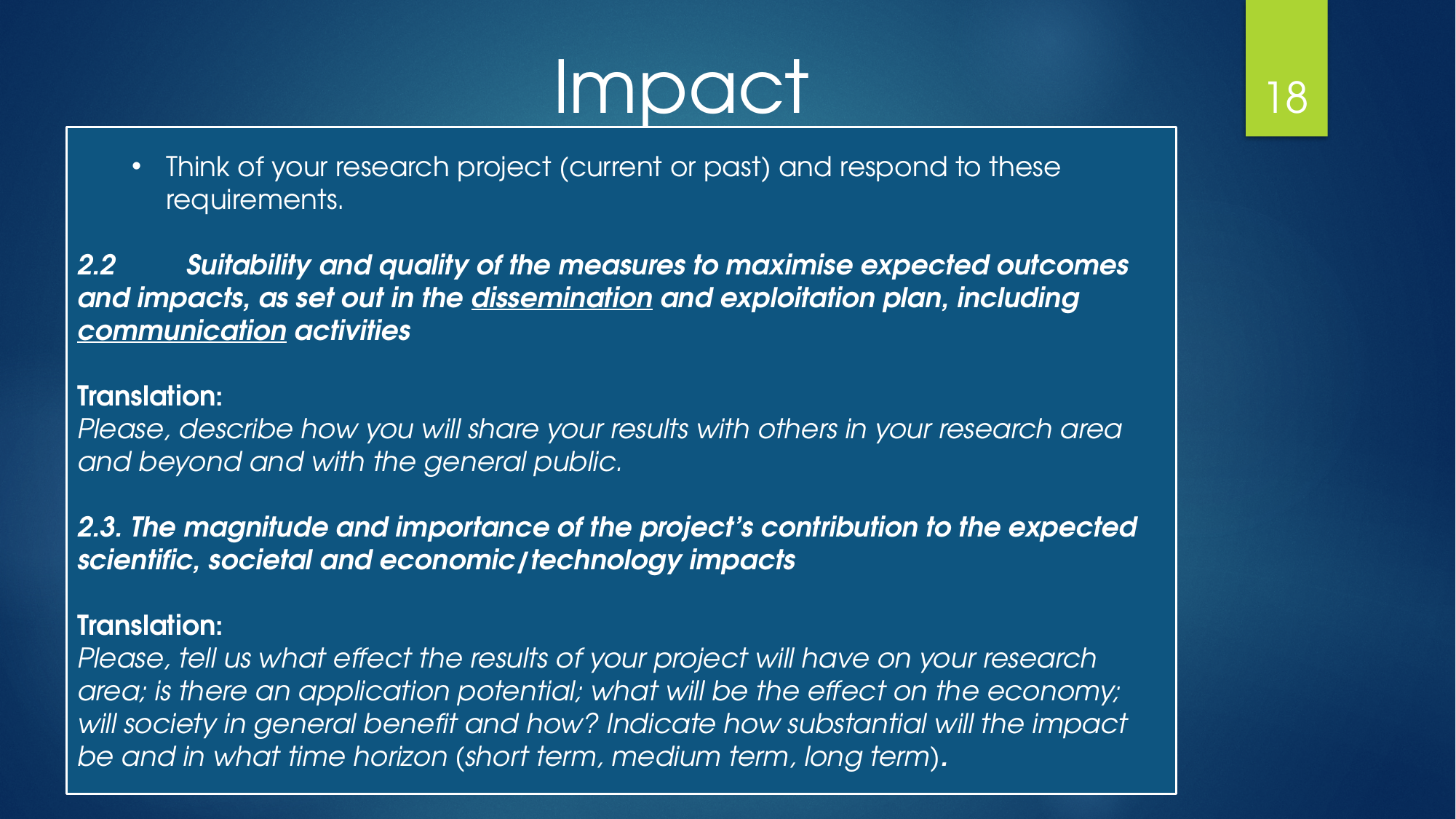

Impact
18

Think of your research project (current or past) and respond to these requirements.

2.2	Suitability and quality of the measures to maximise expected outcomes and impacts, as set out in the dissemination and exploitation plan, including communication activities

Translation:
Please, describe how you will share your results with others in your research area and beyond and with the general public.

2.3. The magnitude and importance of the project’s contribution to the expected scientific, societal and economic/technology impacts

Translation:
Please, tell us what effect the results of your project will have on your research area; is there an application potential; what will be the effect on the economy; will society in general benefit and how? Indicate how substantial will the impact be and in what time horizon (short term, medium term, long term).